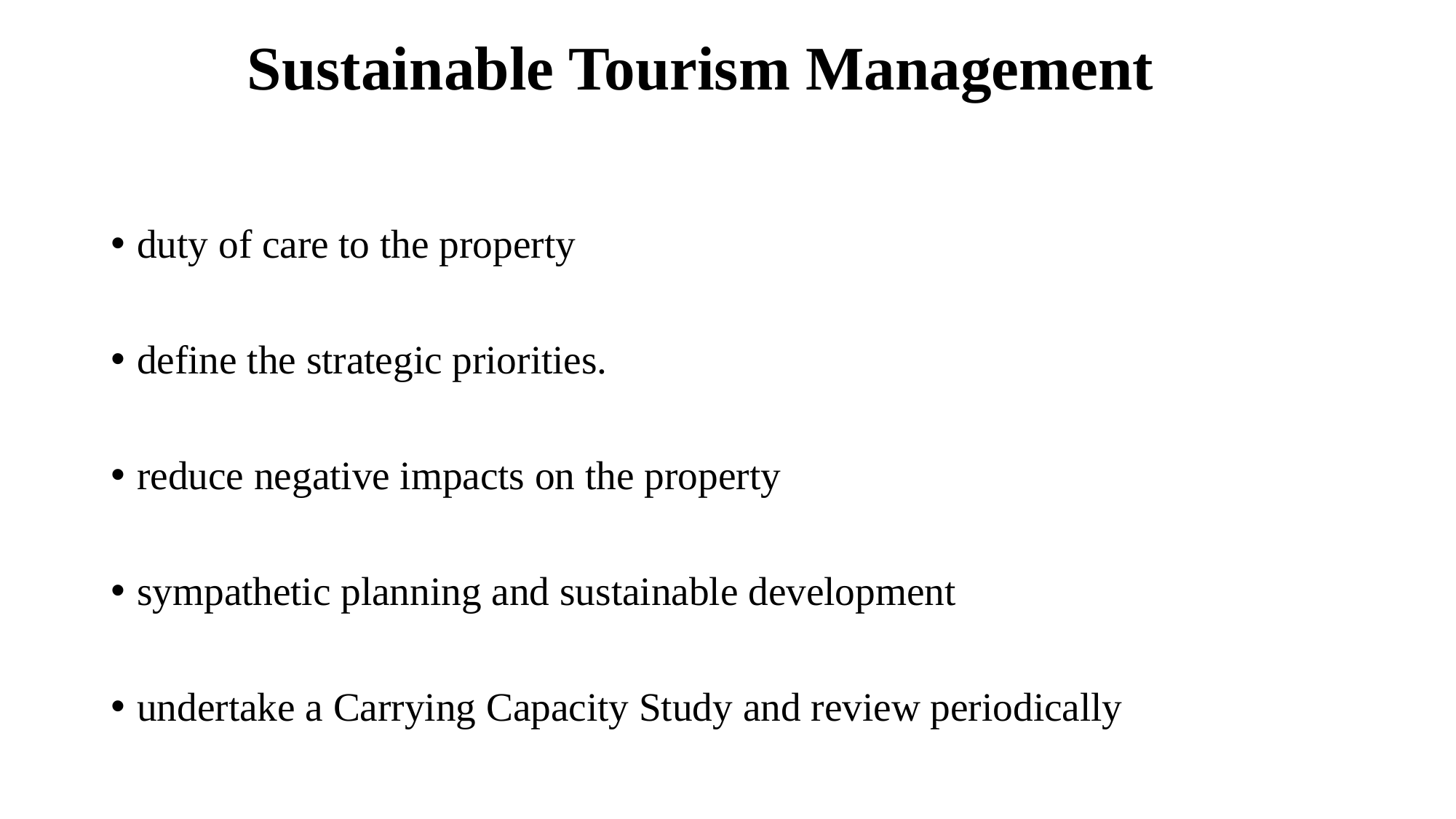

# Sustainable Tourism Management
duty of care to the property

define the strategic priorities.

reduce negative impacts on the property

sympathetic planning and sustainable development

undertake a Carrying Capacity Study and review periodically